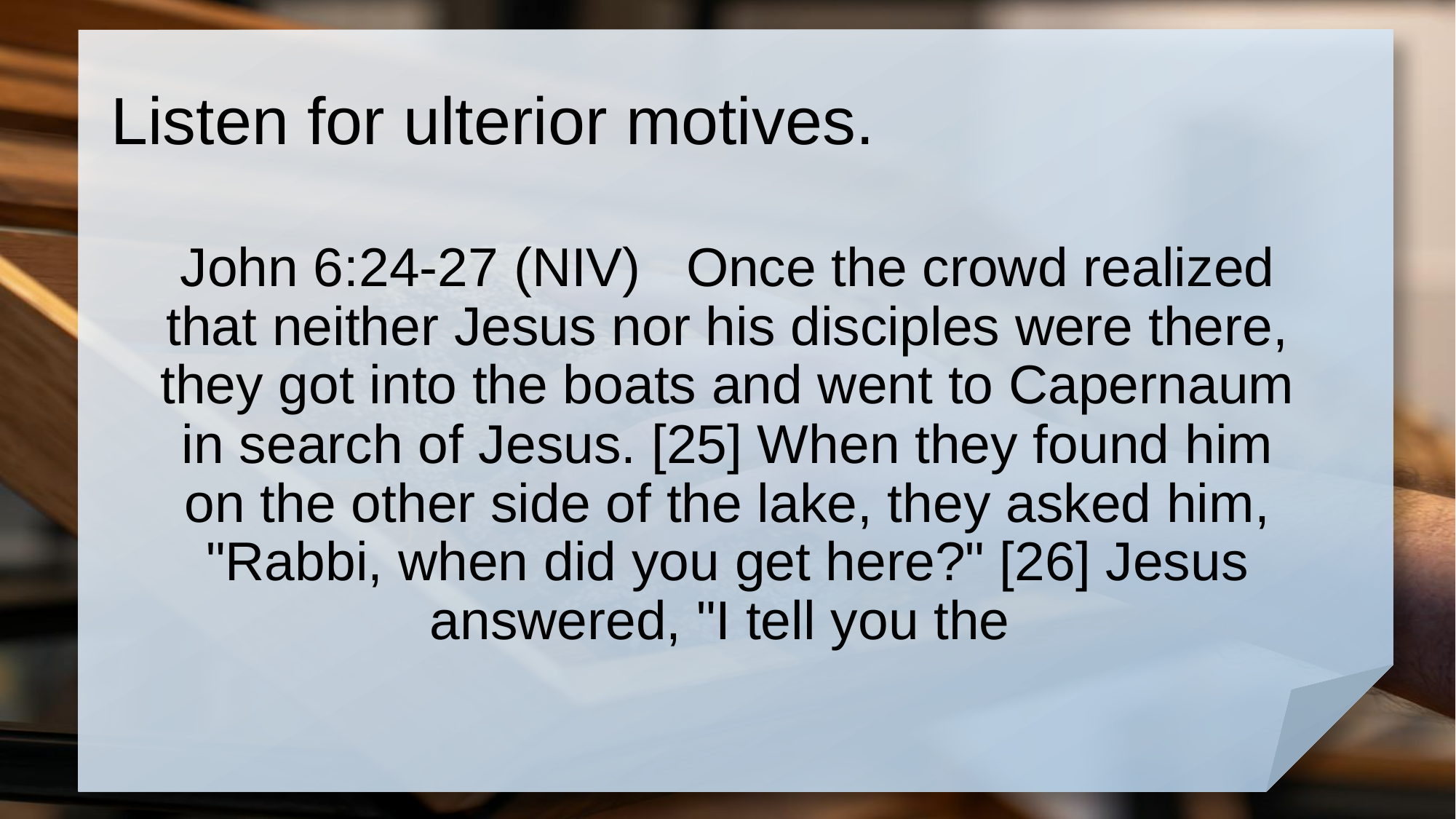

# Listen for ulterior motives.
John 6:24-27 (NIV)   Once the crowd realized that neither Jesus nor his disciples were there, they got into the boats and went to Capernaum in search of Jesus. [25] When they found him on the other side of the lake, they asked him, "Rabbi, when did you get here?" [26] Jesus answered, "I tell you the